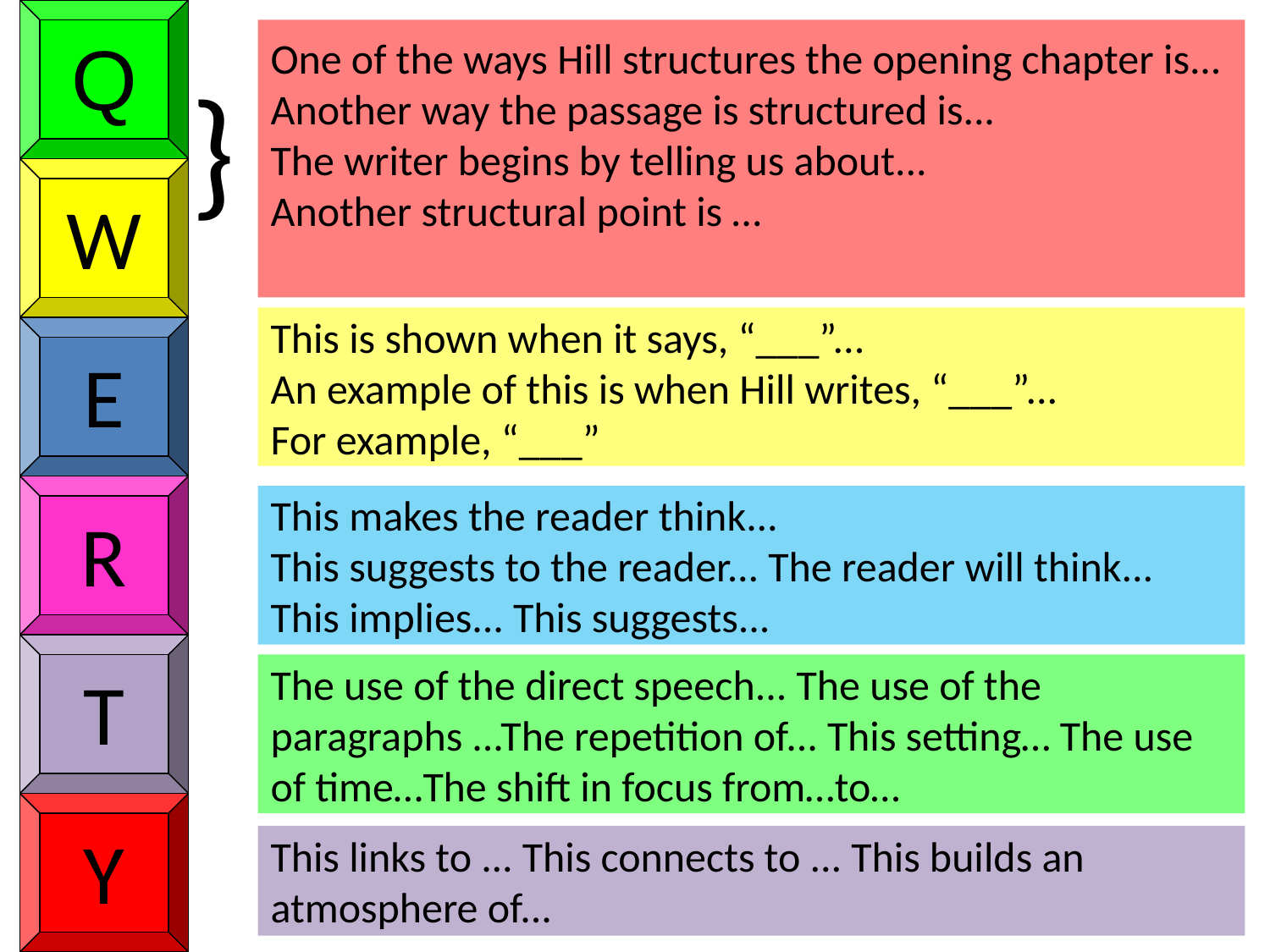

Q
# One of the ways Hill structures the opening chapter is... Another way the passage is structured is... The writer begins by telling us about... Another structural point is …
}
W
This is shown when it says, “___”...
An example of this is when Hill writes, “___”...
For example, “___”
E
R
This makes the reader think...
This suggests to the reader... The reader will think... This implies... This suggests...
T
The use of the direct speech... The use of the paragraphs ...The repetition of... This setting… The use of time…The shift in focus from…to…
Y
This links to ... This connects to ... This builds an atmosphere of...